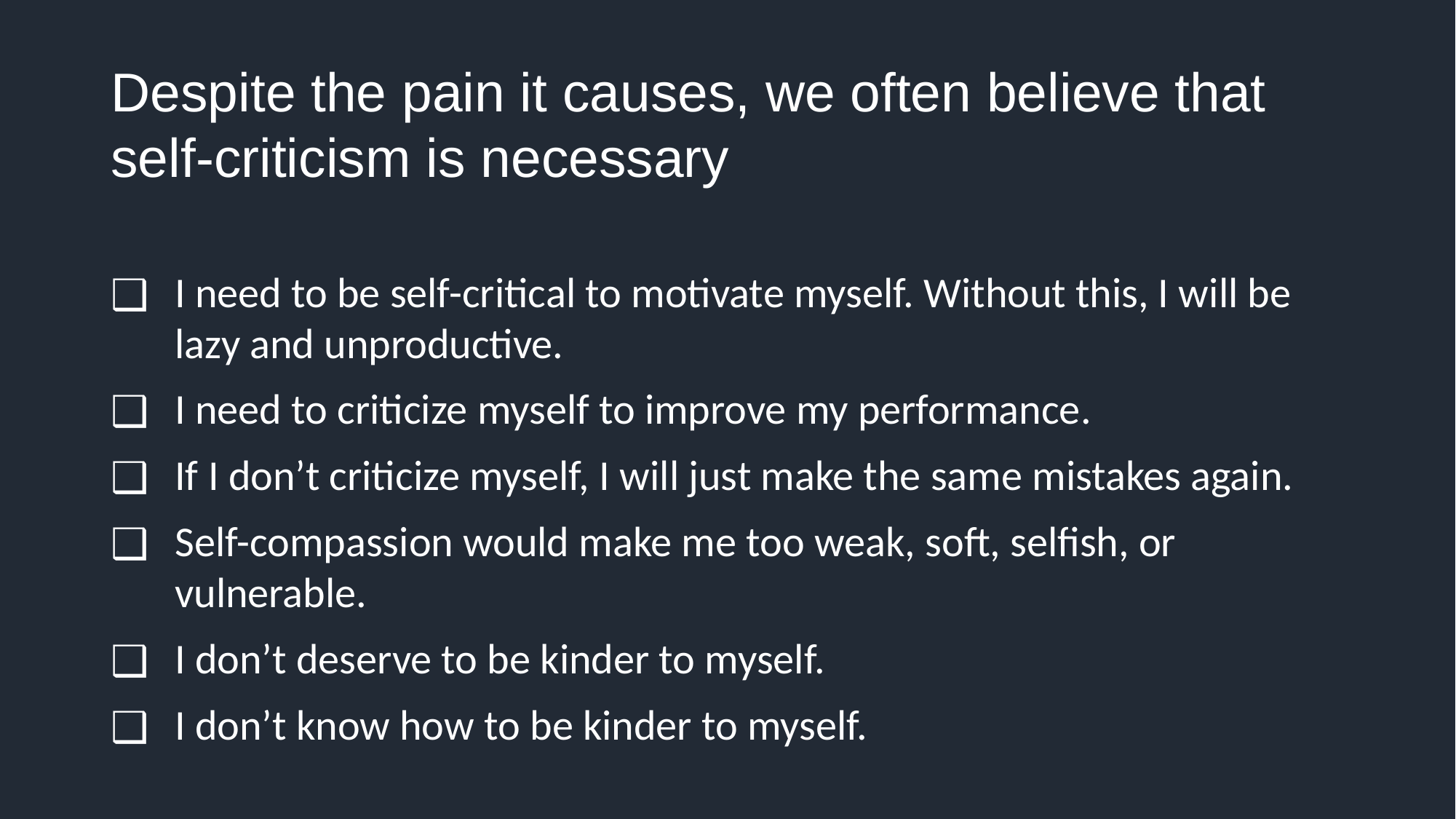

# Despite the pain it causes, we often believe that self-criticism is necessary
I need to be self-critical to motivate myself. Without this, I will be lazy and unproductive.
I need to criticize myself to improve my performance.
If I don’t criticize myself, I will just make the same mistakes again.
Self-compassion would make me too weak, soft, selfish, or vulnerable.
I don’t deserve to be kinder to myself.
I don’t know how to be kinder to myself.